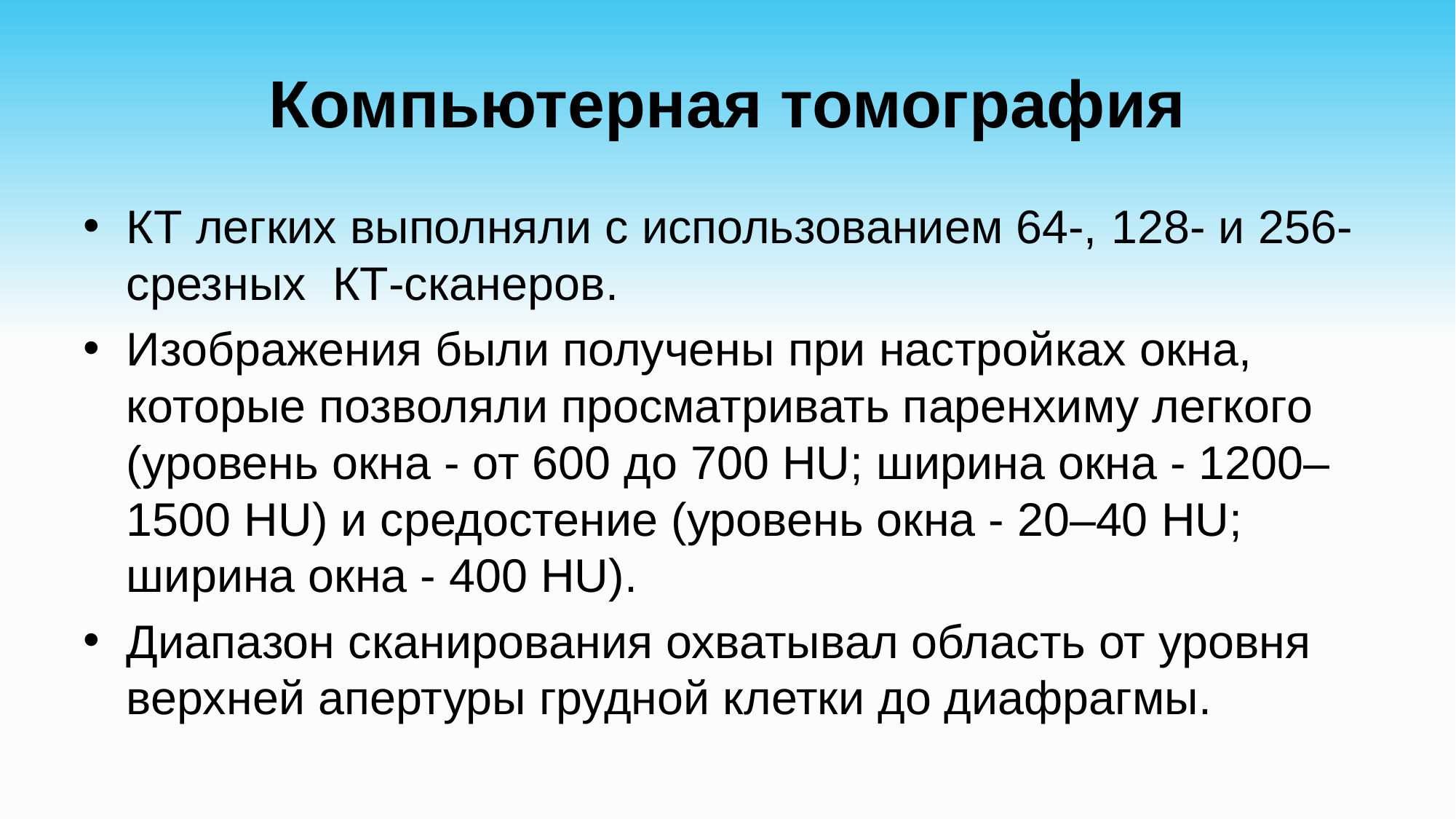

# Компьютерная томография
КТ легких выполняли с использованием 64-, 128- и 256-срезных  КТ-сканеров.
Изображения были получены при настройках окна, которые позволяли просматривать паренхиму легкого (уровень окна - от 600 до 700 HU; ширина окна - 1200–1500 HU) и средостение (уровень окна - 20–40 HU; ширина окна - 400 HU).
Диапазон сканирования охватывал область от уровня верхней апертуры грудной клетки до диафрагмы.